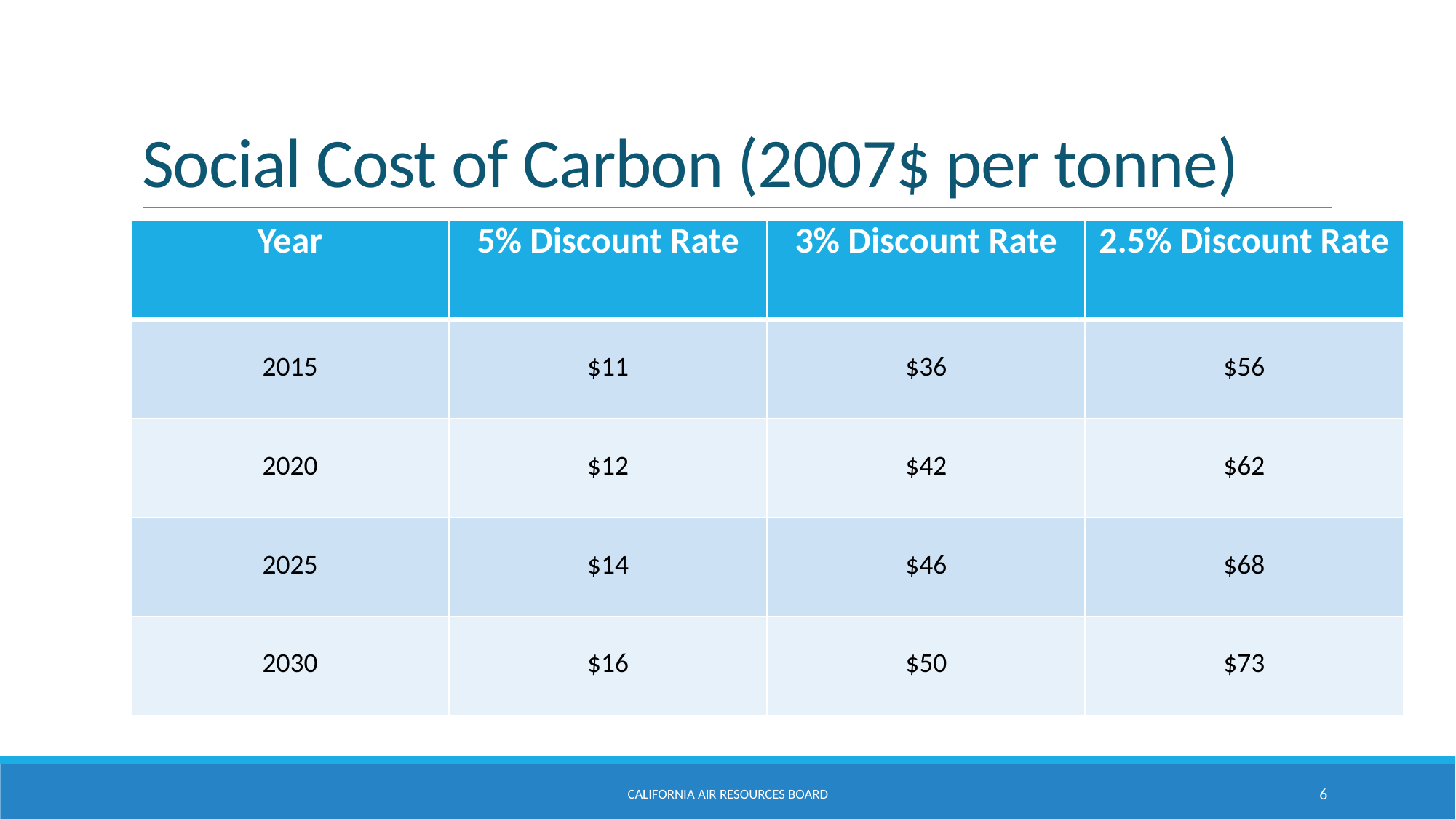

# Social Cost of Carbon (2007$ per tonne)
| Year | 5% Discount Rate | 3% Discount Rate | 2.5% Discount Rate |
| --- | --- | --- | --- |
| 2015 | $11 | $36 | $56 |
| 2020 | $12 | $42 | $62 |
| 2025 | $14 | $46 | $68 |
| 2030 | $16 | $50 | $73 |
California Air Resources Board
6